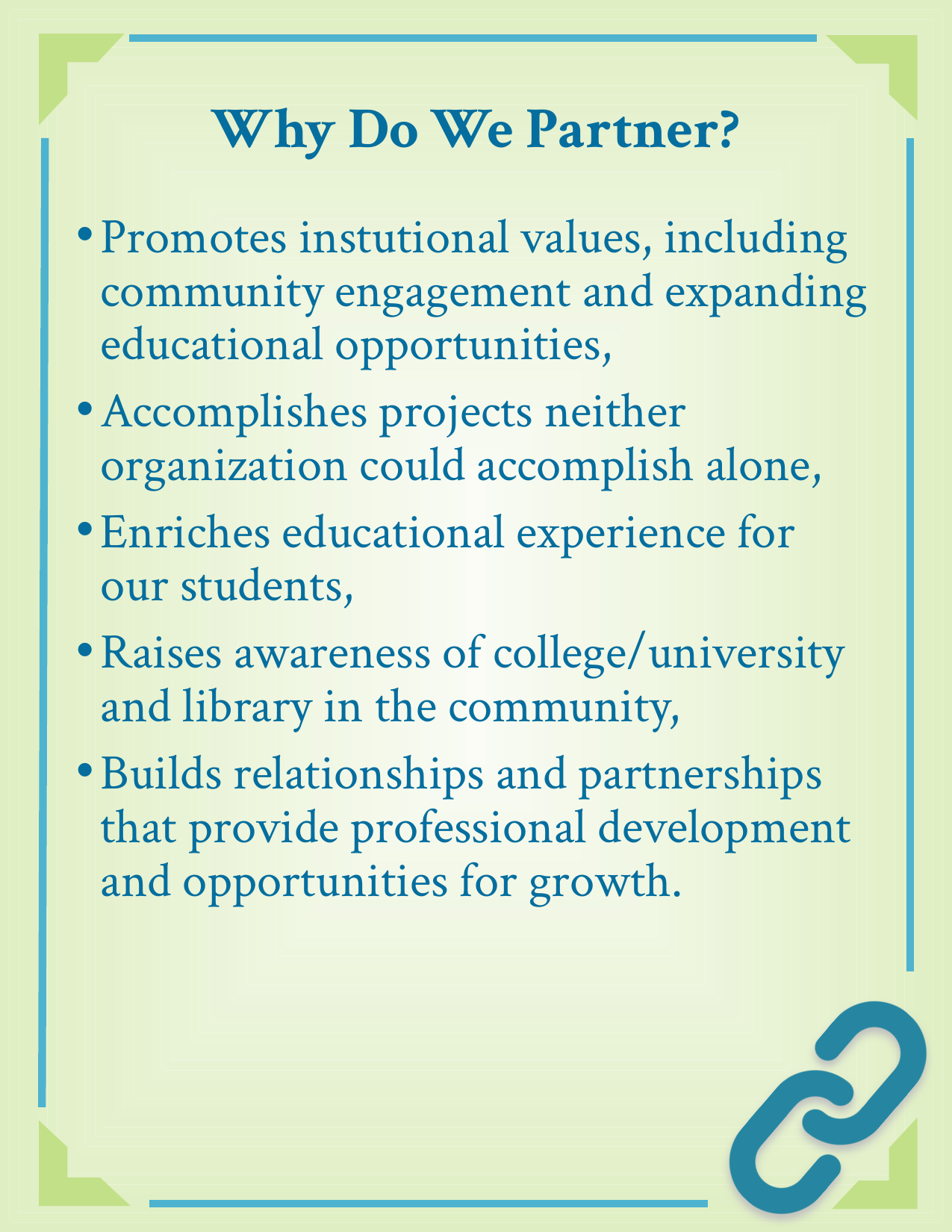

# Why Do We Partner?
Promotes instutional values, including community engagement and expanding educational opportunities,
Accomplishes projects neither organization could accomplish alone,
Enriches educational experience for our students,
Raises awareness of college/university and library in the community,
Builds relationships and partnerships that provide professional development and opportunities for growth.